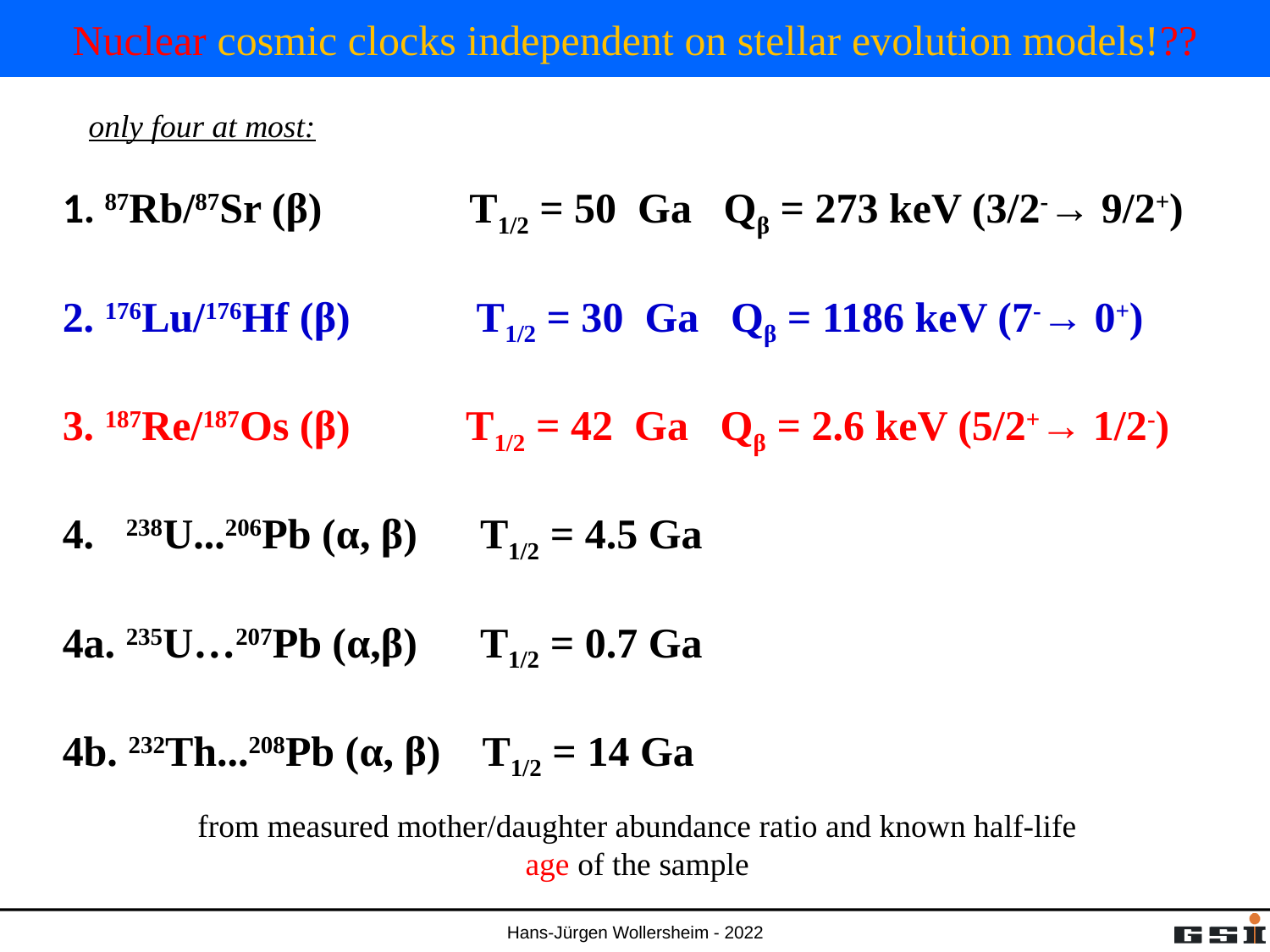

# Nuclear cosmic clocks independent on stellar evolution models!??
only four at most:
1. 87Rb/87Sr (β)              T1/2 = 50  Ga   Qβ = 273 keV (3/2-→ 9/2+)

2. 176Lu/176Hf (β)            T1/2 = 30  Ga   Qβ = 1186 keV (7-→ 0+)

3. 187Re/187Os (β)           T1/2 = 42  Ga   Qβ = 2.6 keV (5/2+→ 1/2-)

4.   238U...206Pb (α, β)      T1/2 = 4.5 Ga

4a. 235U…207Pb (α,β)      T1/2 = 0.7 Ga

4b. 232Th...208Pb (α, β)    T1/2 = 14 Ga
from measured mother/daughter abundance ratio and known half-life
age of the sample